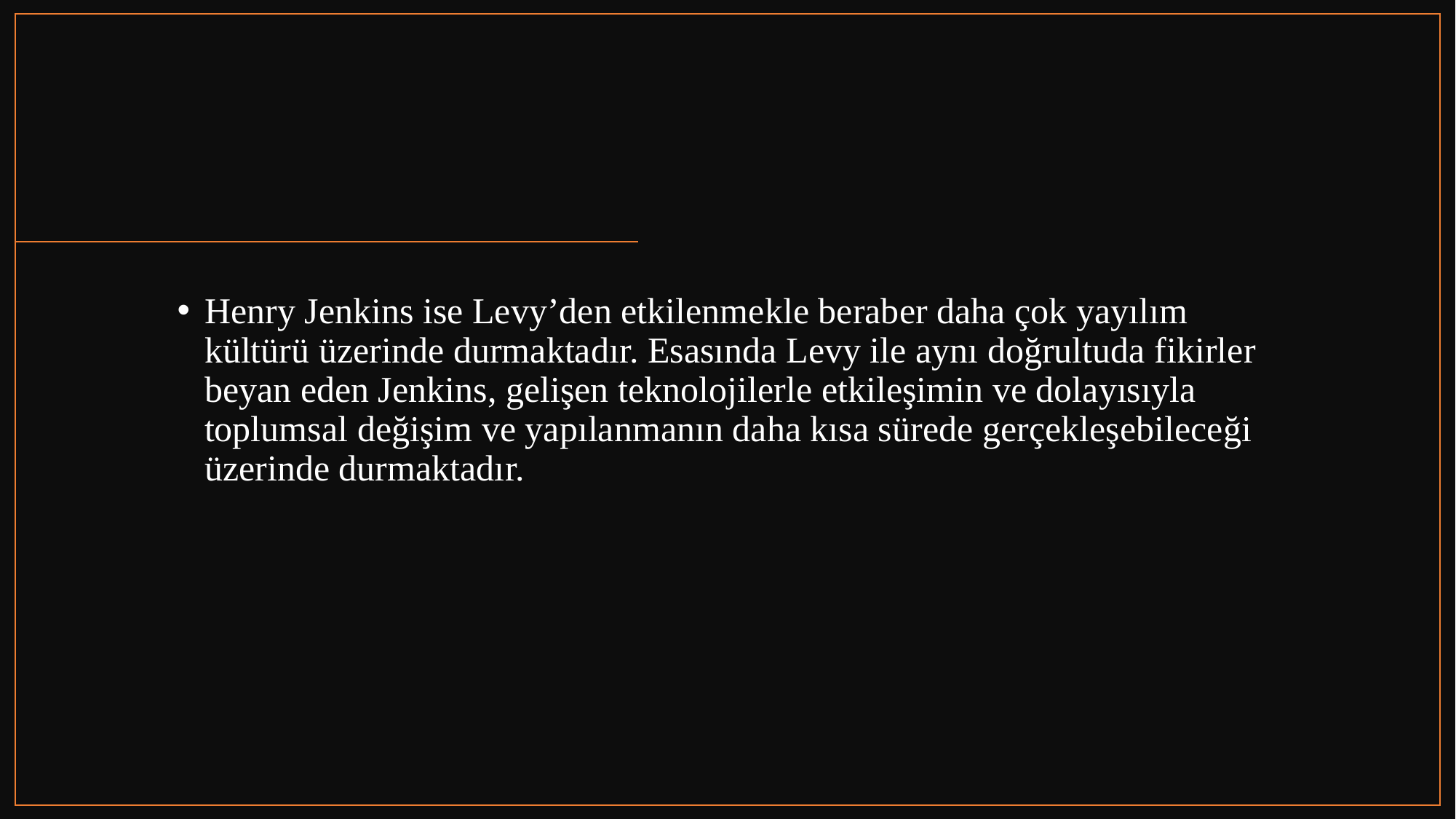

Henry Jenkins ise Levy’den etkilenmekle beraber daha çok yayılım kültürü üzerinde durmaktadır. Esasında Levy ile aynı doğrultuda fikirler beyan eden Jenkins, gelişen teknolojilerle etkileşimin ve dolayısıyla toplumsal değişim ve yapılanmanın daha kısa sürede gerçekleşebileceği üzerinde durmaktadır.